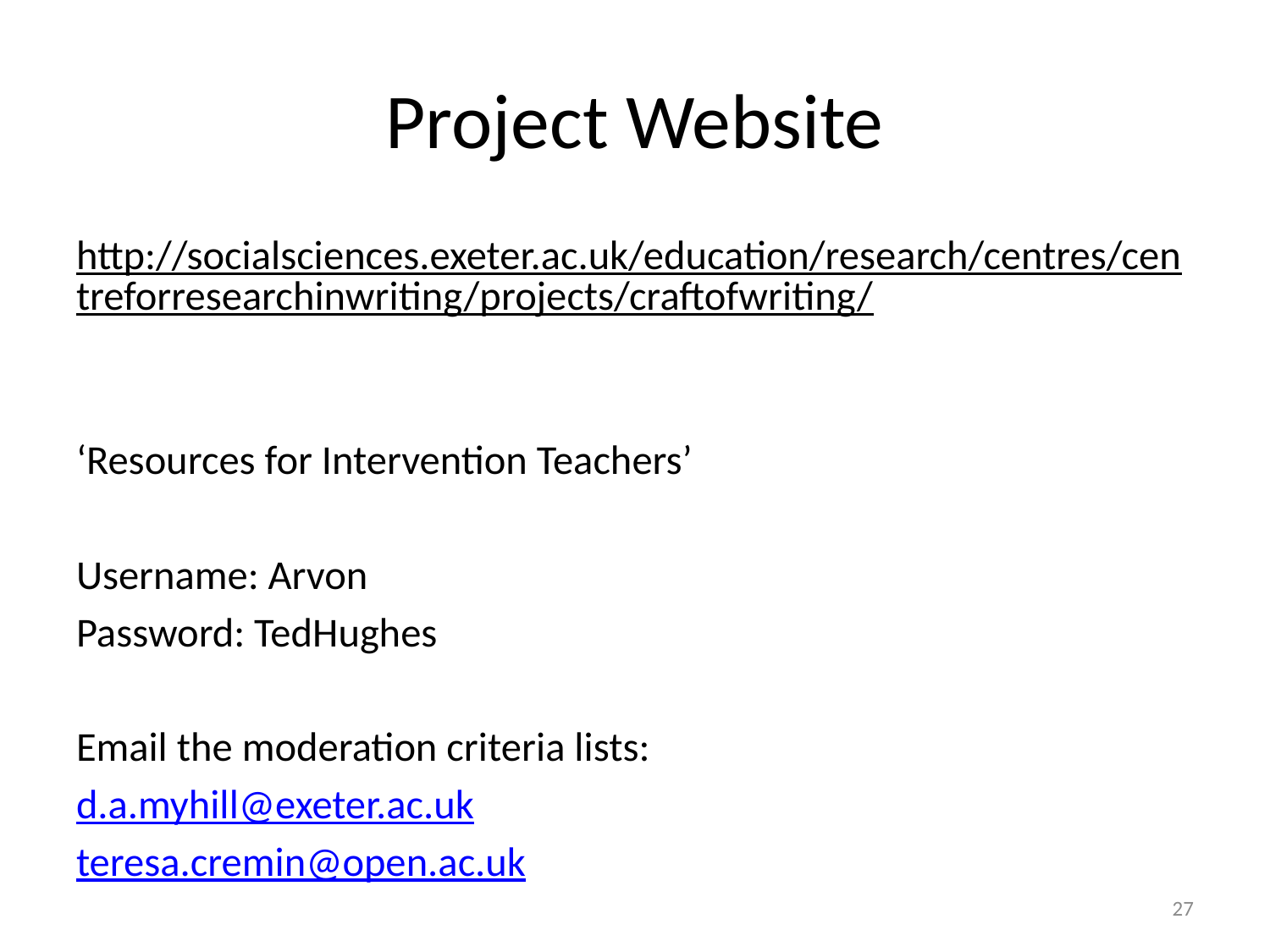

# Project Website
http://socialsciences.exeter.ac.uk/education/research/centres/centreforresearchinwriting/projects/craftofwriting/

‘Resources for Intervention Teachers’

Username: Arvon
Password: TedHughes

Email the moderation criteria lists:
d.a.myhill@exeter.ac.uk
teresa.cremin@open.ac.uk

27